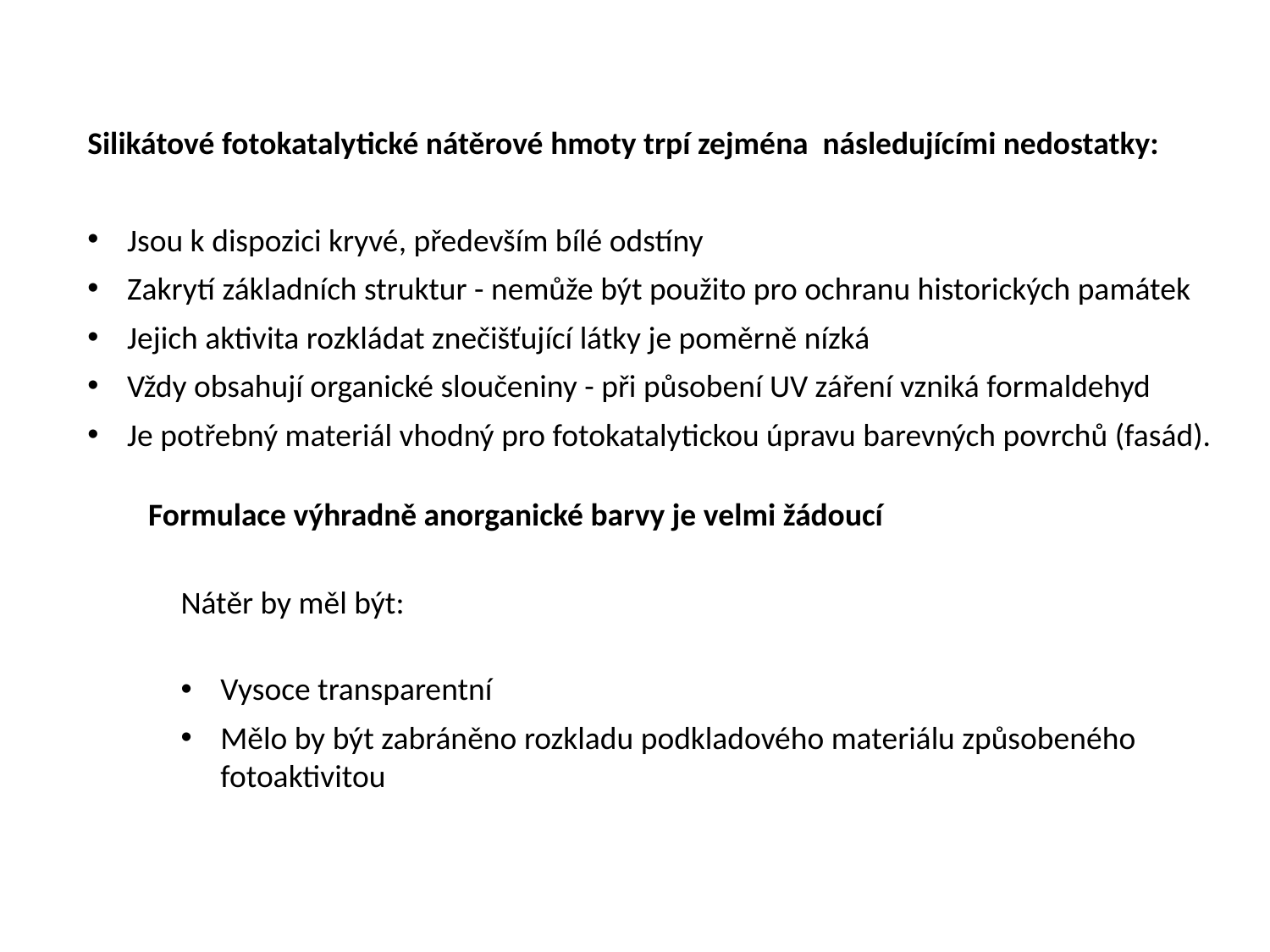

Silikátové fotokatalytické nátěrové hmoty trpí zejména  následujícími nedostatky:

Jsou k dispozici kryvé, především bílé odstíny
Zakrytí základních struktur - nemůže být použito pro ochranu historických památek
Jejich aktivita rozkládat znečišťující látky je poměrně nízká
Vždy obsahují organické sloučeniny - při působení UV záření vzniká formaldehyd
Je potřebný materiál vhodný pro fotokatalytickou úpravu barevných povrchů (fasád).
Formulace výhradně anorganické barvy je velmi žádoucí
Nátěr by měl být:

Vysoce transparentní
Mělo by být zabráněno rozkladu podkladového materiálu způsobeného fotoaktivitou